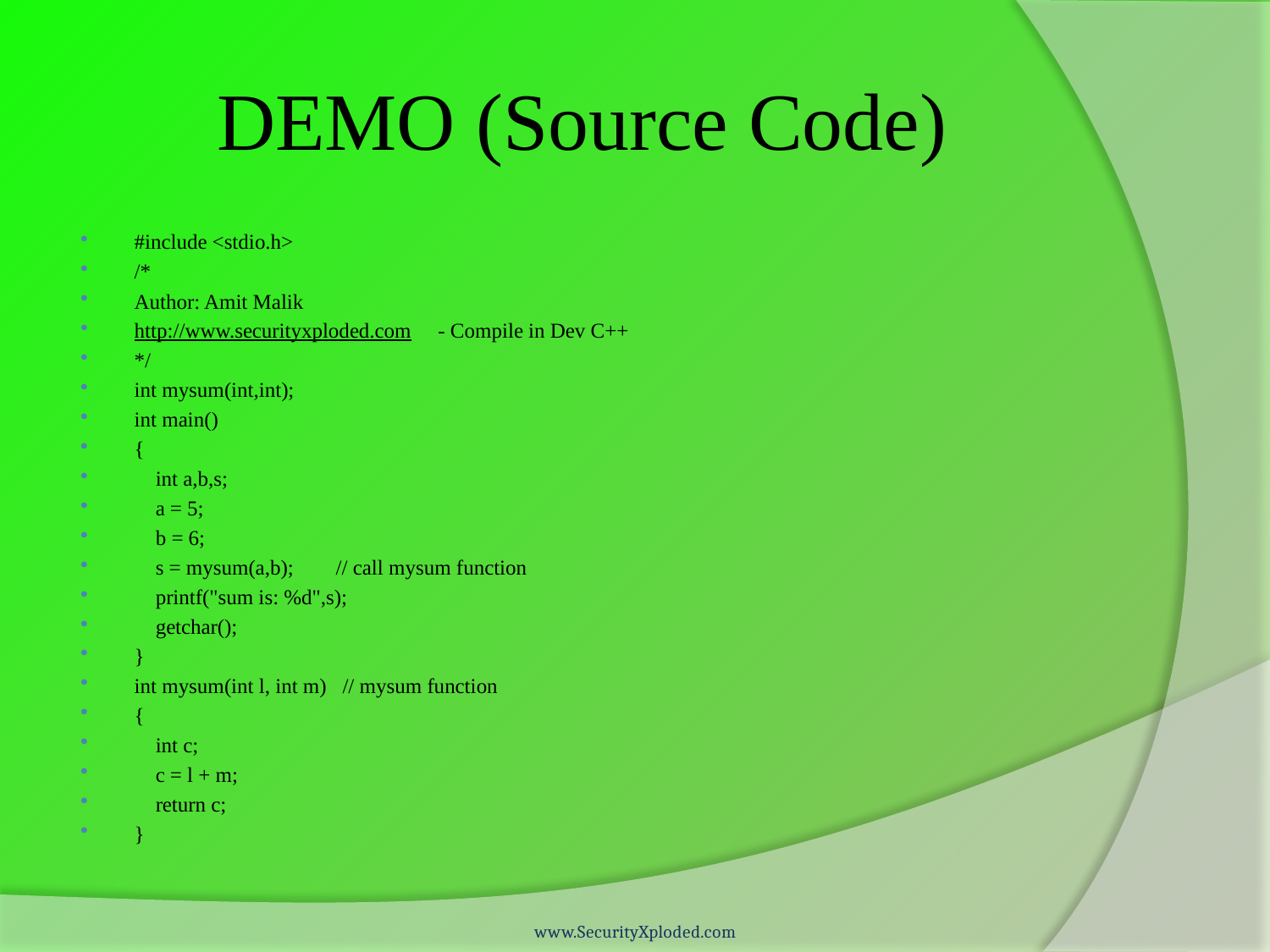

# DEMO (Source Code)
#include <stdio.h>
/*
Author: Amit Malik
http://www.securityxploded.com     - Compile in Dev C++
*/
int mysum(int,int);
int main()
{
    int a,b,s;
    a = 5;
    b = 6;
    s = mysum(a,b);        // call mysum function
    printf("sum is: %d",s);
    getchar();
}
int mysum(int l, int m)   // mysum function
{
    int c;
    c = l + m;
    return c;
}
www.SecurityXploded.com